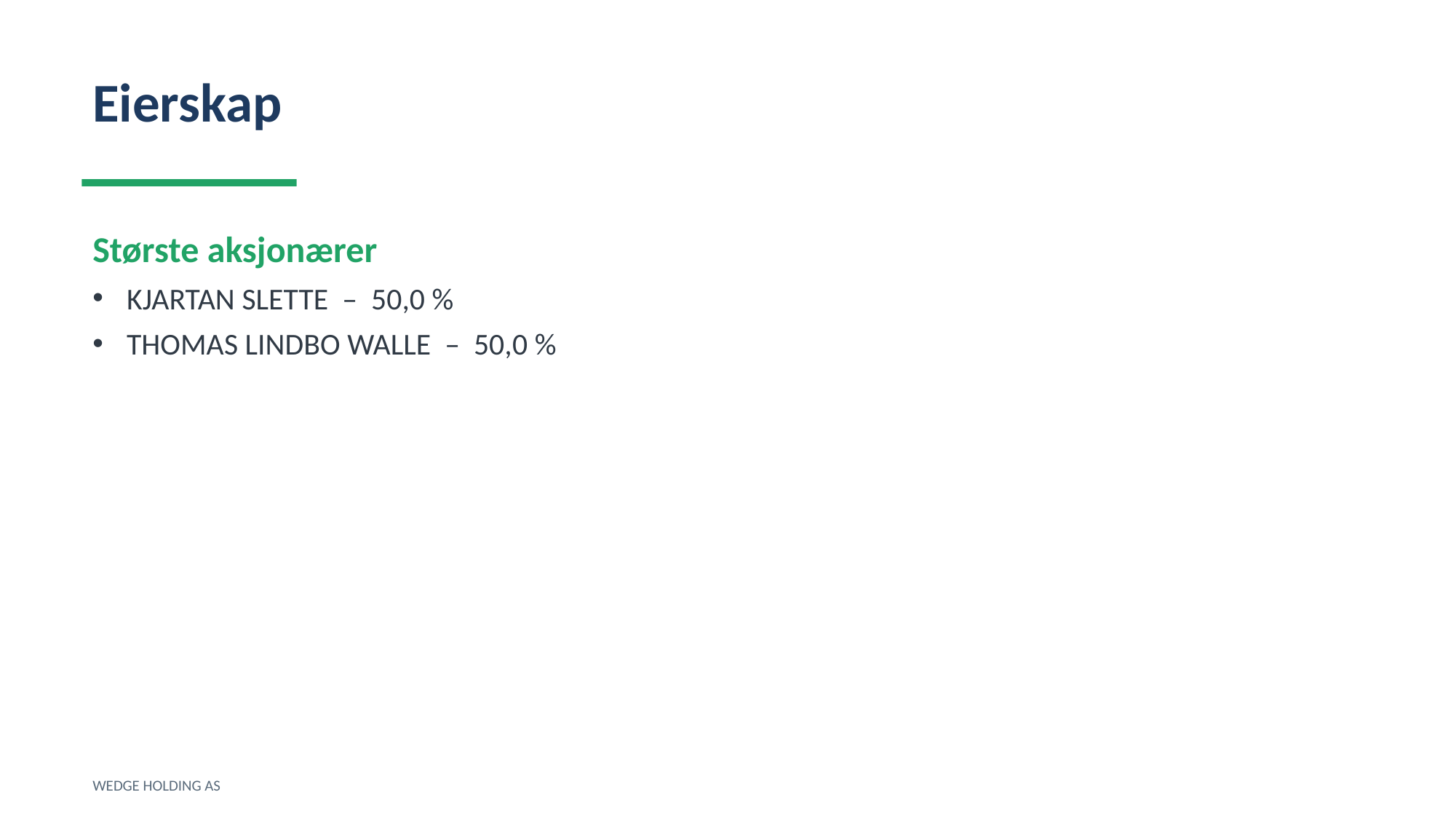

Eierskap

Største aksjonærer
KJARTAN SLETTE  –  50,0 %
THOMAS LINDBO WALLE  –  50,0 %
WEDGE HOLDING AS